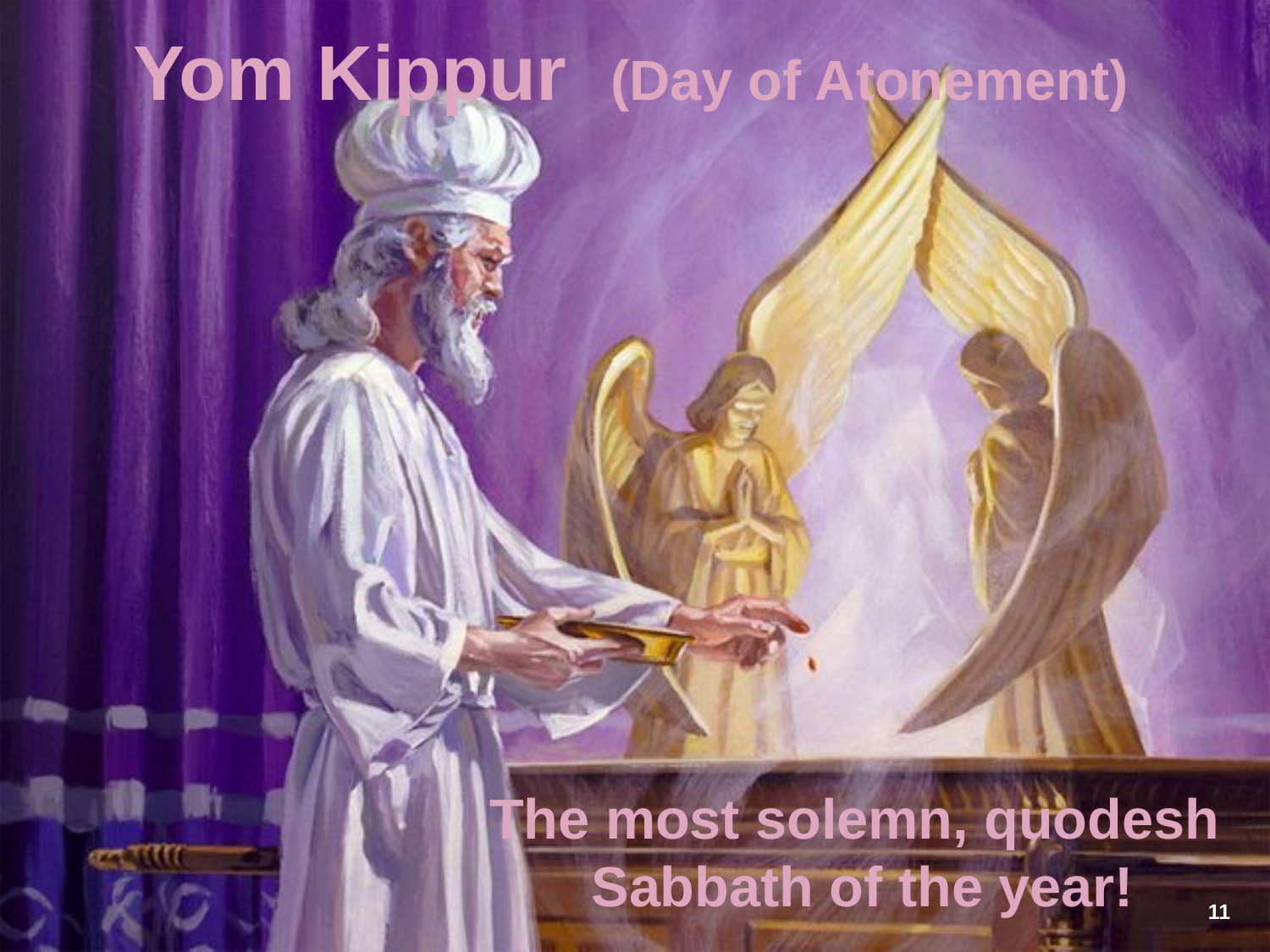

Yom Kippur  (Day of Atonement)
The most solemn, quodesh
Sabbath of the year!
11